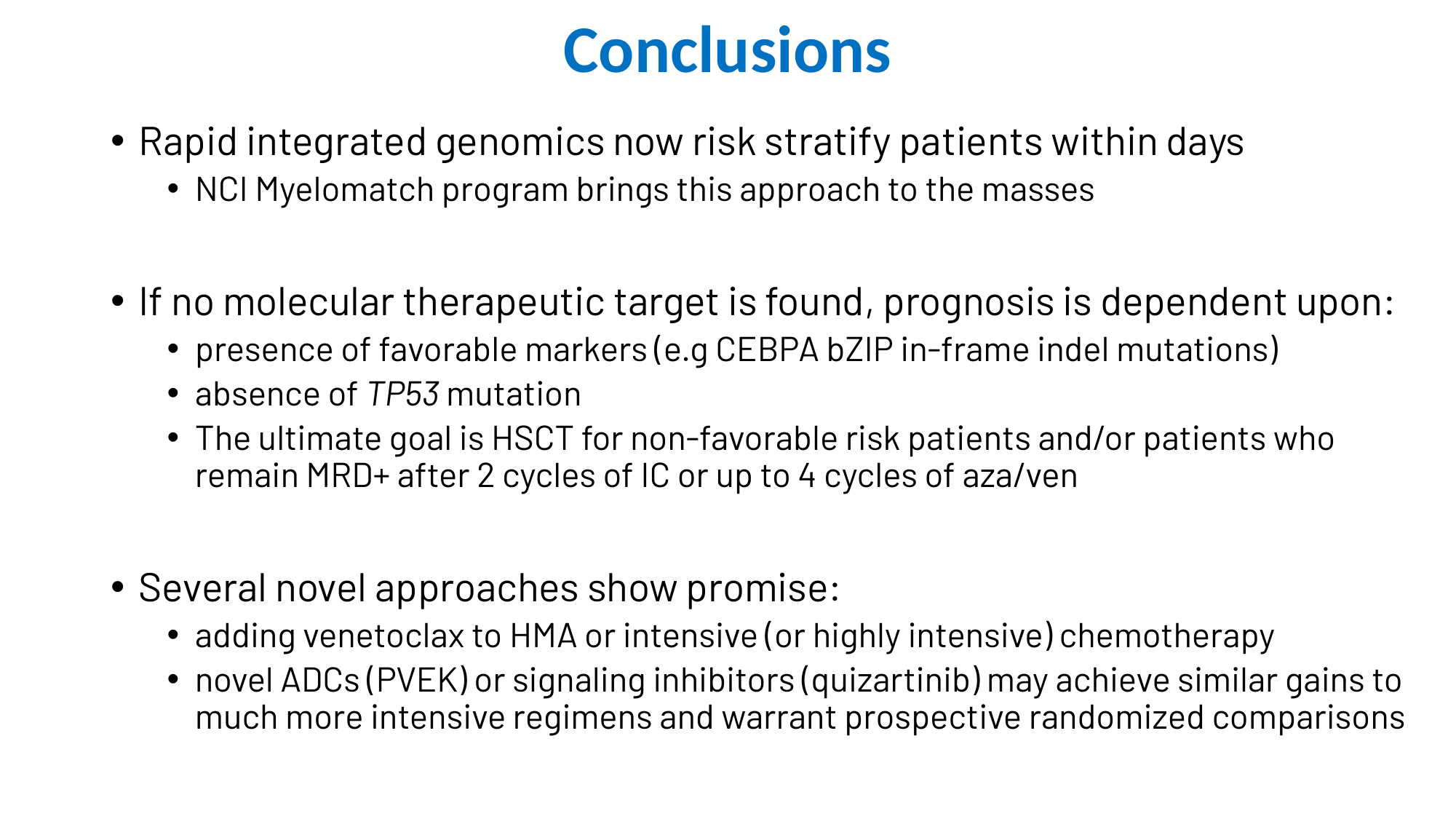

# Conclusions
Rapid integrated genomics now risk stratify patients within days
NCI Myelomatch program brings this approach to the masses

If no molecular therapeutic target is found, prognosis is dependent upon:
presence of favorable markers (e.g CEBPA bZIP in-frame indel mutations)
absence of TP53 mutation
The ultimate goal is HSCT for non-favorable risk patients and/or patients who remain MRD+ after 2 cycles of IC or up to 4 cycles of aza/ven

Several novel approaches show promise:
adding venetoclax to HMA or intensive (or highly intensive) chemotherapy
novel ADCs (PVEK) or signaling inhibitors (quizartinib) may achieve similar gains to much more intensive regimens and warrant prospective randomized comparisons